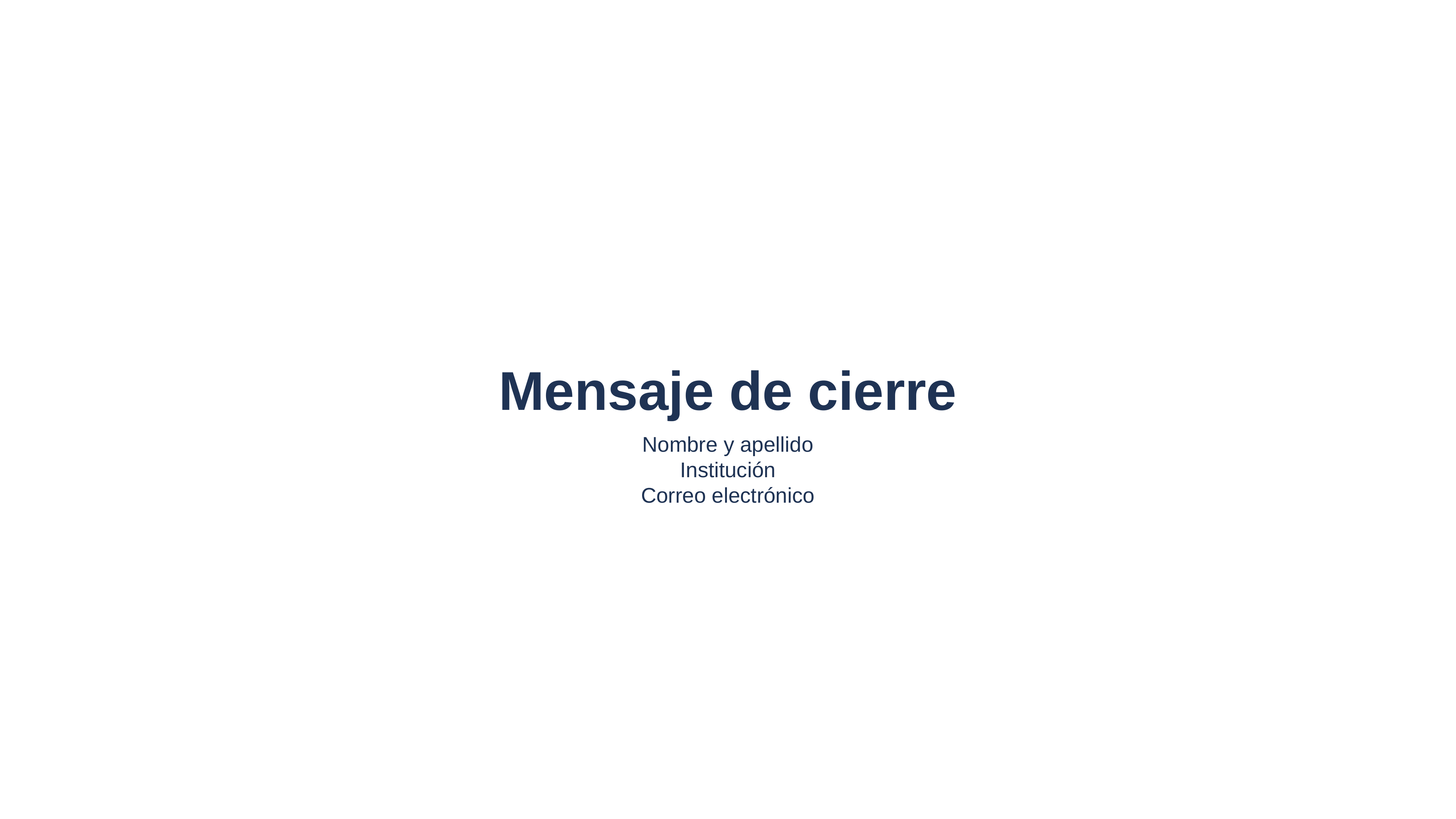

Mensaje de cierre
Nombre y apellido
Institución
Correo electrónico